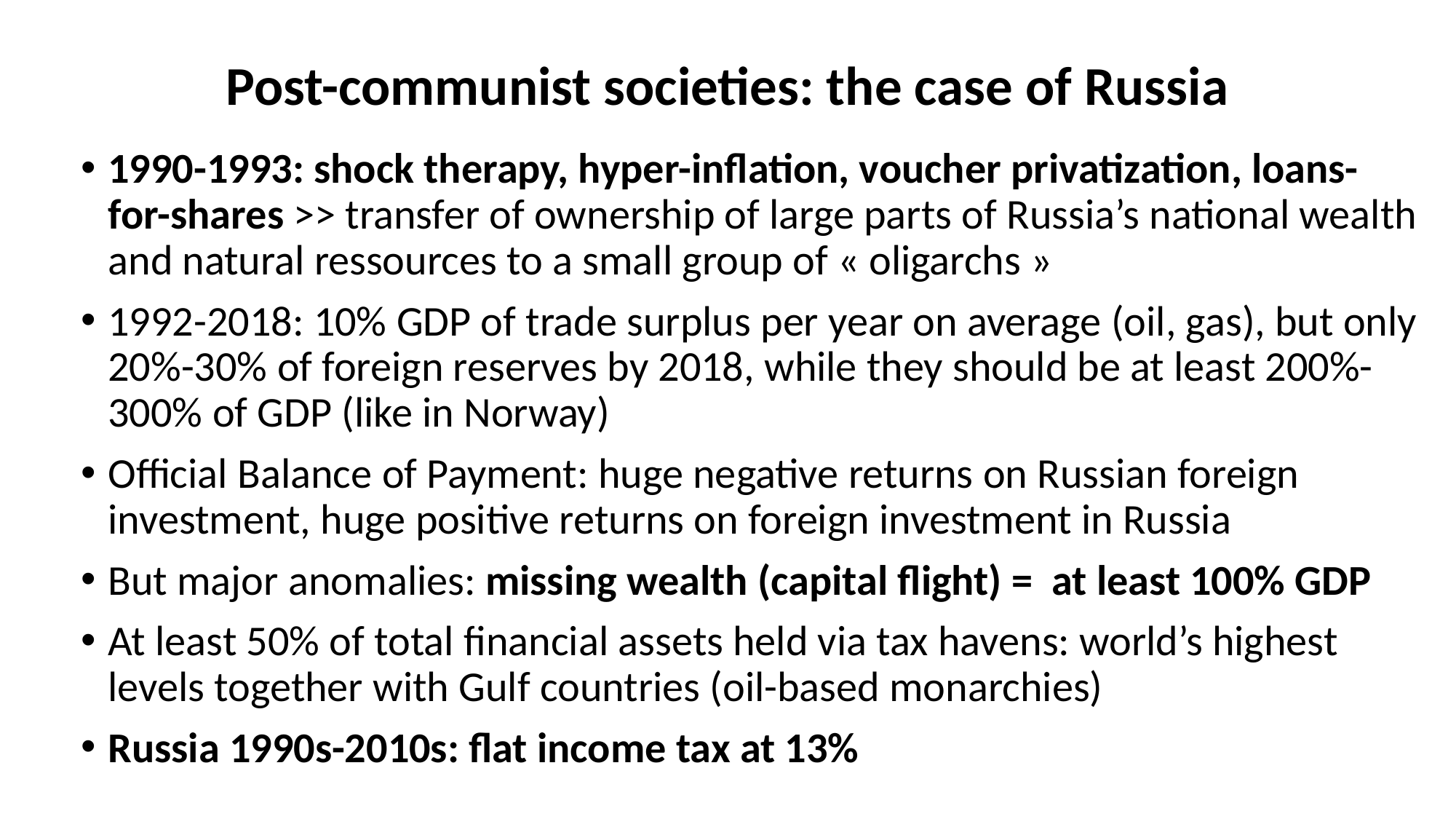

# Post-communist societies: the case of Russia
1990-1993: shock therapy, hyper-inflation, voucher privatization, loans-for-shares >> transfer of ownership of large parts of Russia’s national wealth and natural ressources to a small group of « oligarchs »
1992-2018: 10% GDP of trade surplus per year on average (oil, gas), but only 20%-30% of foreign reserves by 2018, while they should be at least 200%-300% of GDP (like in Norway)
Official Balance of Payment: huge negative returns on Russian foreign investment, huge positive returns on foreign investment in Russia
But major anomalies: missing wealth (capital flight) =  at least 100% GDP
At least 50% of total financial assets held via tax havens: world’s highest levels together with Gulf countries (oil-based monarchies)
Russia 1990s-2010s: flat income tax at 13%